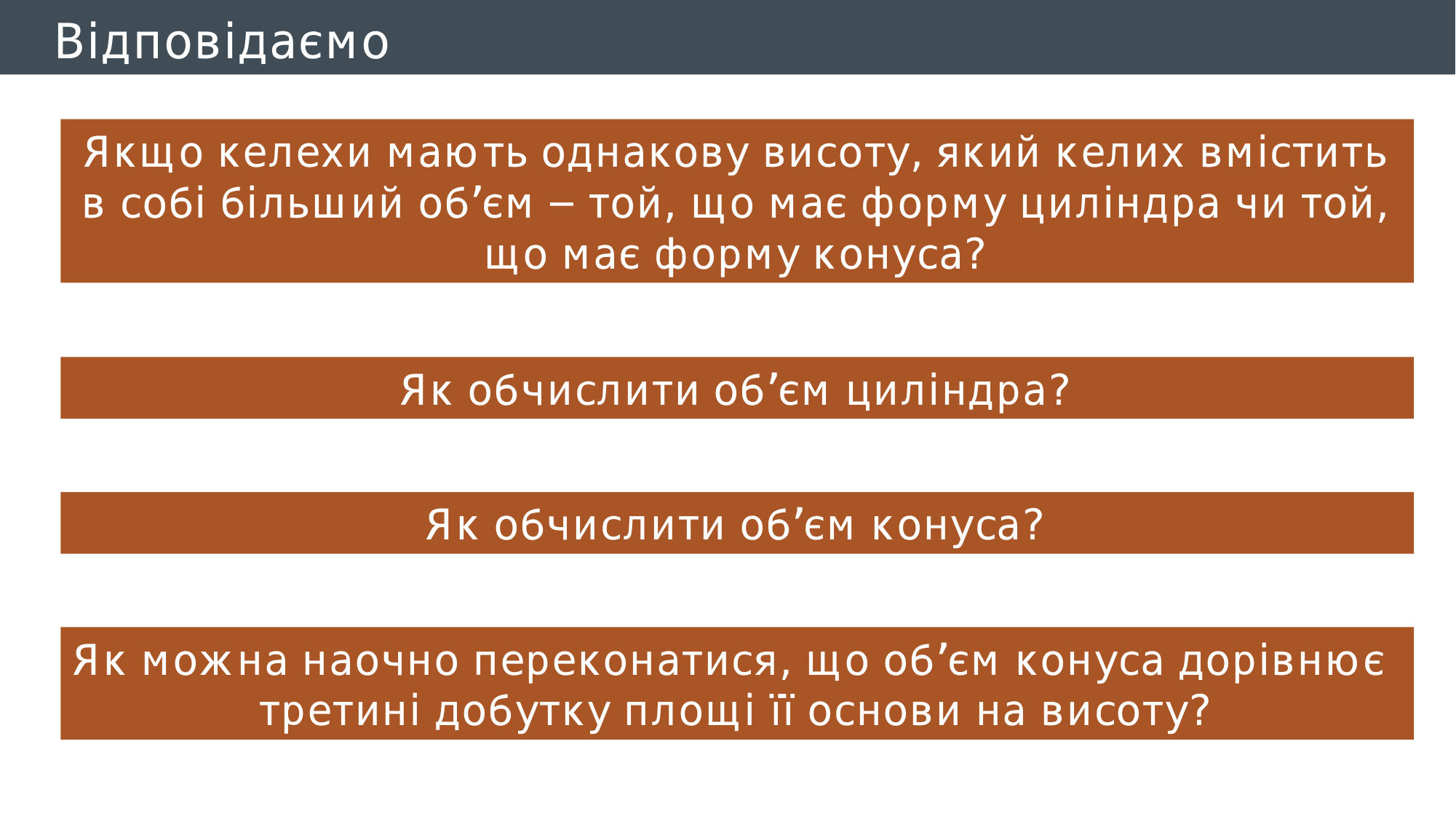

Відповідаємо
Якщо келехи мають однакову висоту, який келих вмістить в собі більший об’єм – той, що має форму циліндра чи той, що має форму конуса?
Як обчислити об’єм циліндра?
Як обчислити об’єм конуса?
Як можна наочно переконатися, що об’єм конуса дорівнює  третині добутку площі її основи на висоту?